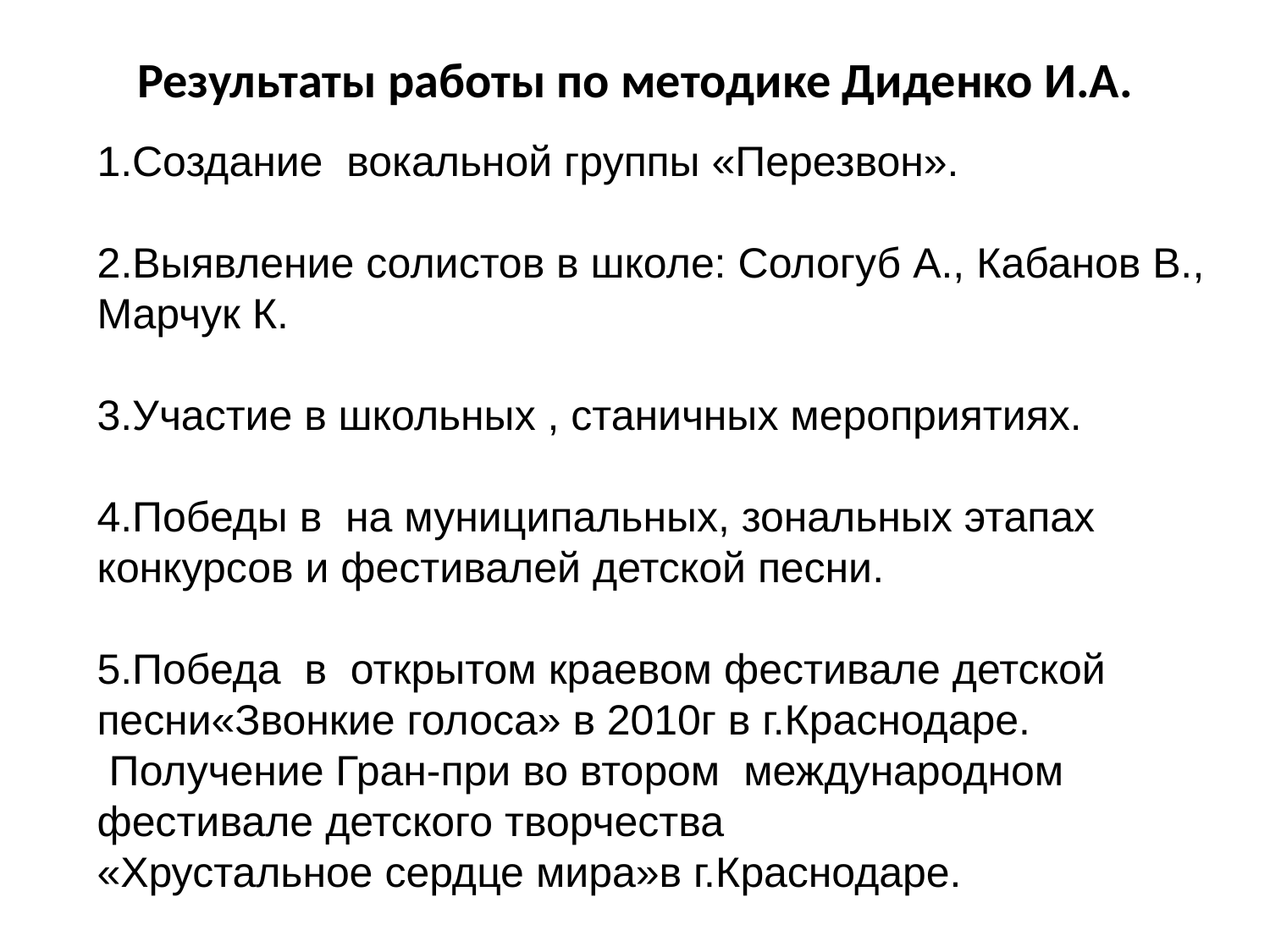

Результаты работы по методике Диденко И.А.
1.Создание  вокальной группы «Перезвон».

2.Выявление солистов в школе: Сологуб А., Кабанов В., Марчук К.

3.Участие в школьных , станичных мероприятиях.

4.Победы в  на муниципальных, зональных этапах конкурсов и фестивалей детской песни.

5.Победа  в  открытом краевом фестивале детской  песни«Звонкие голоса» в 2010г в г.Краснодаре.
 Получение Гран-при во втором  международном фестивале детского творчества
«Хрустальное сердце мира»в г.Краснодаре.